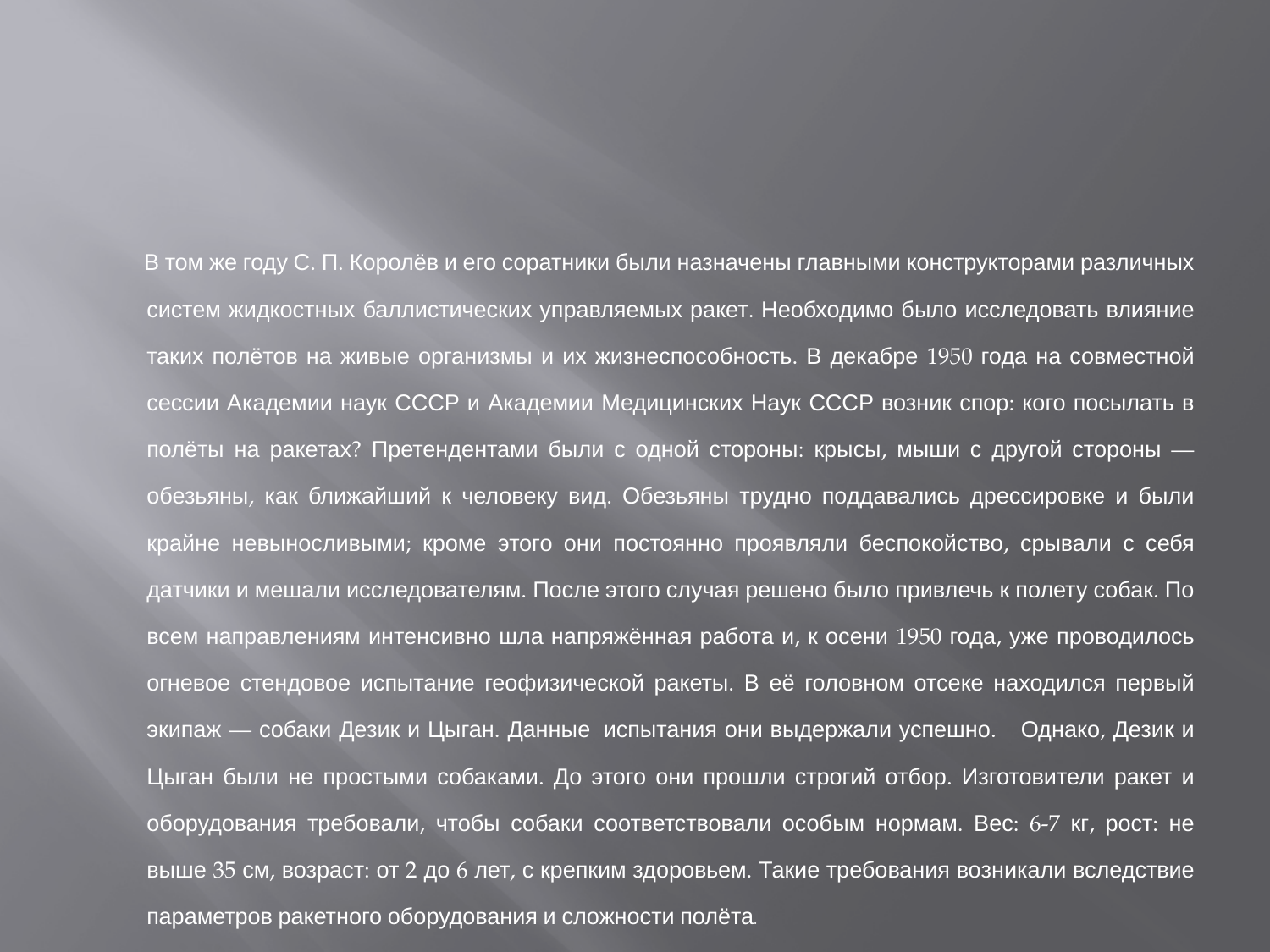

#
         В том же году С. П. Королёв и его соратники были назначены главными конструкторами различных систем жидкостных баллистических управляемых ракет. Необходимо было исследовать влияние таких полётов на живые организмы и их жизнеспособность. В декабре 1950 года на совместной сессии Академии наук СССР и Академии Медицинских Наук СССР возник спор: кого посылать в полёты на ракетах? Претендентами были с одной стороны: крысы, мыши с другой стороны — обезьяны, как ближайший к человеку вид. Обезьяны трудно поддавались дрессировке и были крайне невыносливыми; кроме этого они постоянно проявляли беспокойство, срывали с себя датчики и мешали исследователям. После этого случая решено было привлечь к полету собак. По всем направлениям интенсивно шла напряжённая работа и, к осени 1950 года, уже проводилось огневое стендовое испытание геофизической ракеты. В её головном отсеке находился первый экипаж — собаки Дезик и Цыган. Данные  испытания они выдержали успешно.    Однако, Дезик и Цыган были не простыми собаками. До этого они прошли строгий отбор. Изготовители ракет и оборудования требовали, чтобы собаки соответствовали особым нормам. Вес: 6-7 кг, рост: не выше 35 см, возраст: от 2 до 6 лет, с крепким здоровьем. Такие требования возникали вследствие параметров ракетного оборудования и сложности полёта.